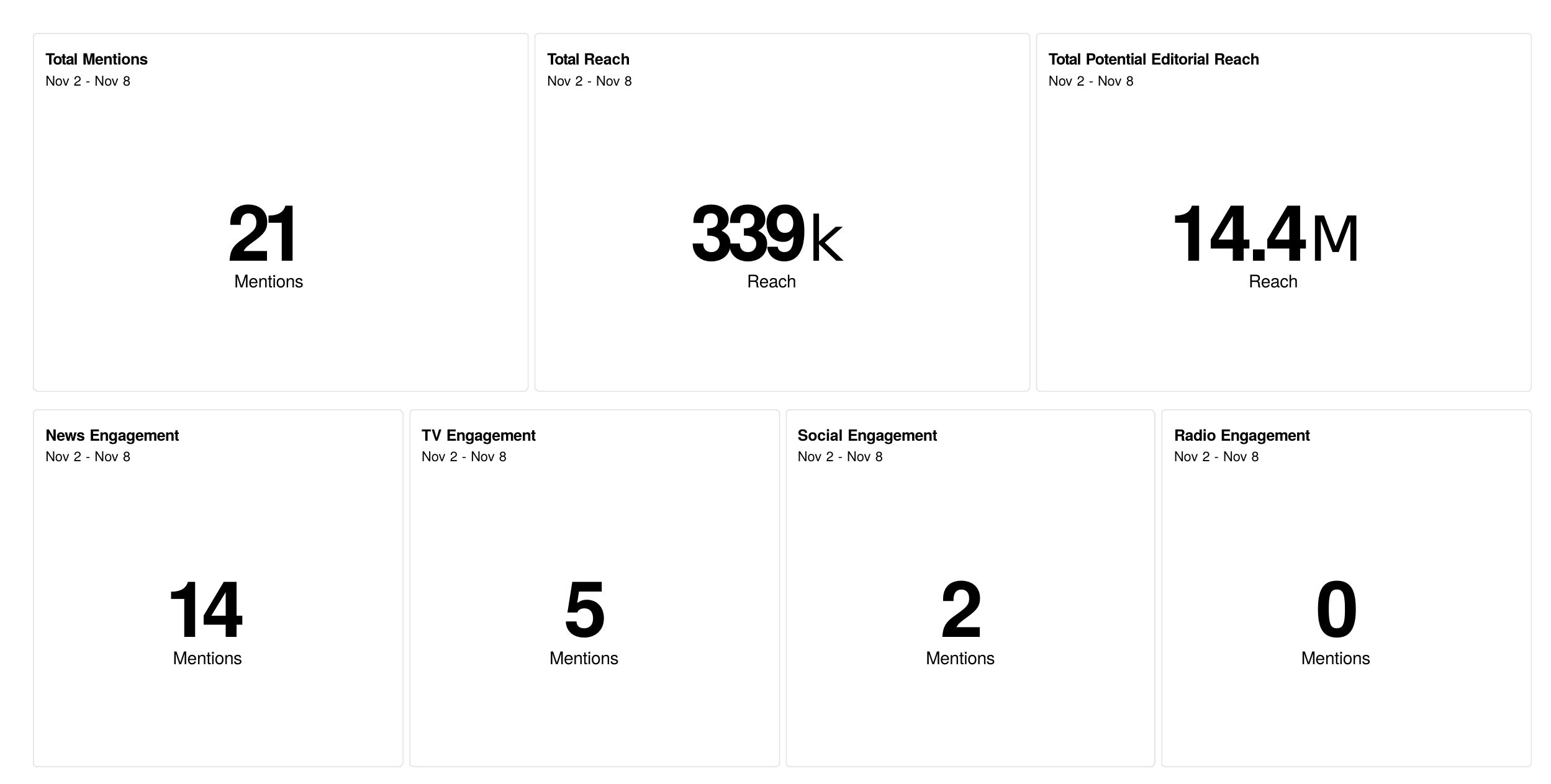

Total Mentions
Nov 2 - Nov 8
Total Reach
Nov 2 - Nov 8
Total Potential Editorial Reach
Nov 2 - Nov 8
21
339k
14.4M
Mentions
Reach
Reach

News Engagement
Nov 2 - Nov 8
TV Engagement
Nov 2 - Nov 8
Social Engagement
Nov 2 - Nov 8
Radio Engagement
Nov 2 - Nov 8
14
5
2
0
Mentions
Mentions
Mentions
Mentions